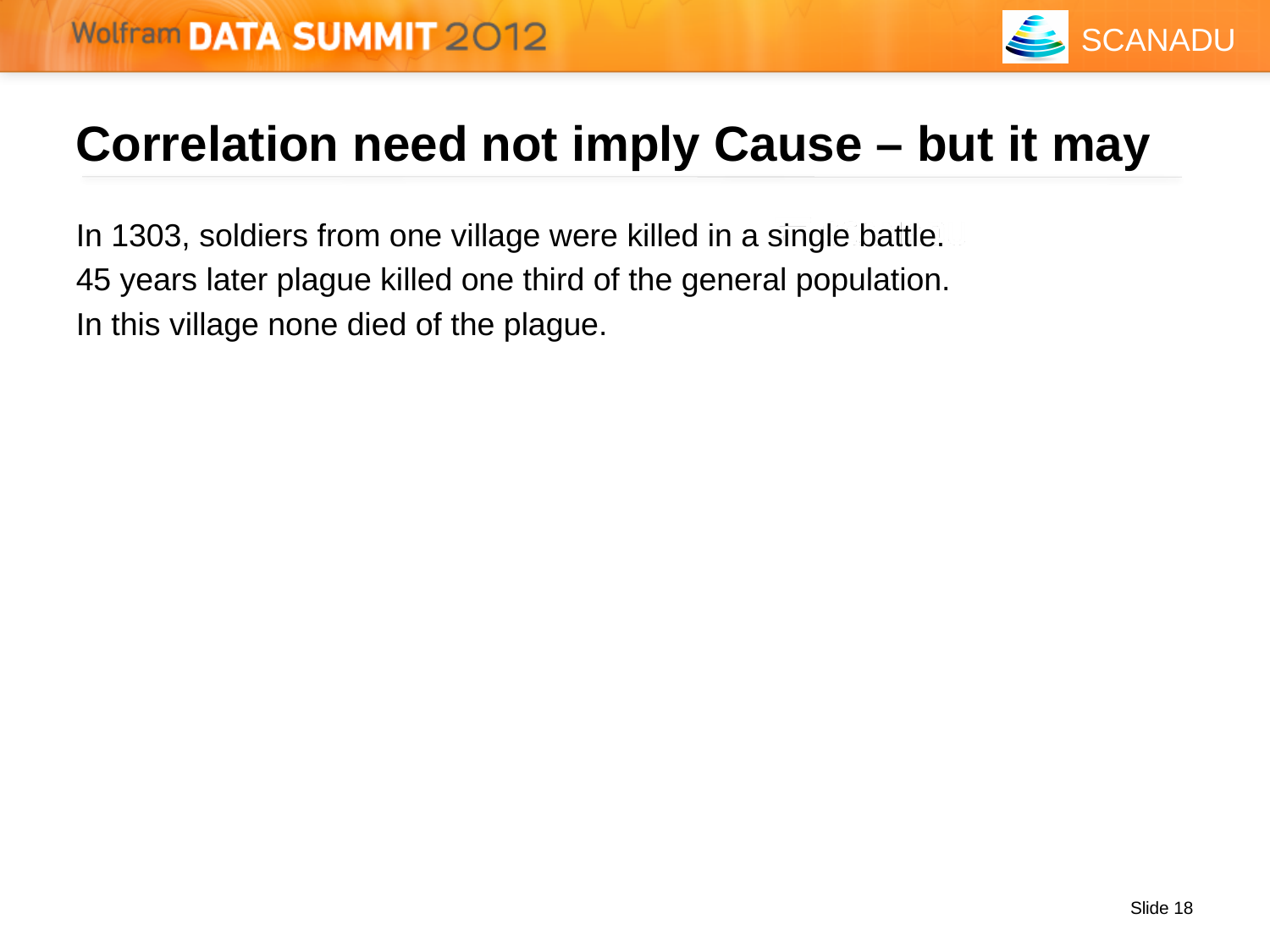

# Correlation need not imply Cause – but it may
In 1303, soldiers from one village were killed in a single battle.
45 years later plague killed one third of the general population.
In this village none died of the plague.